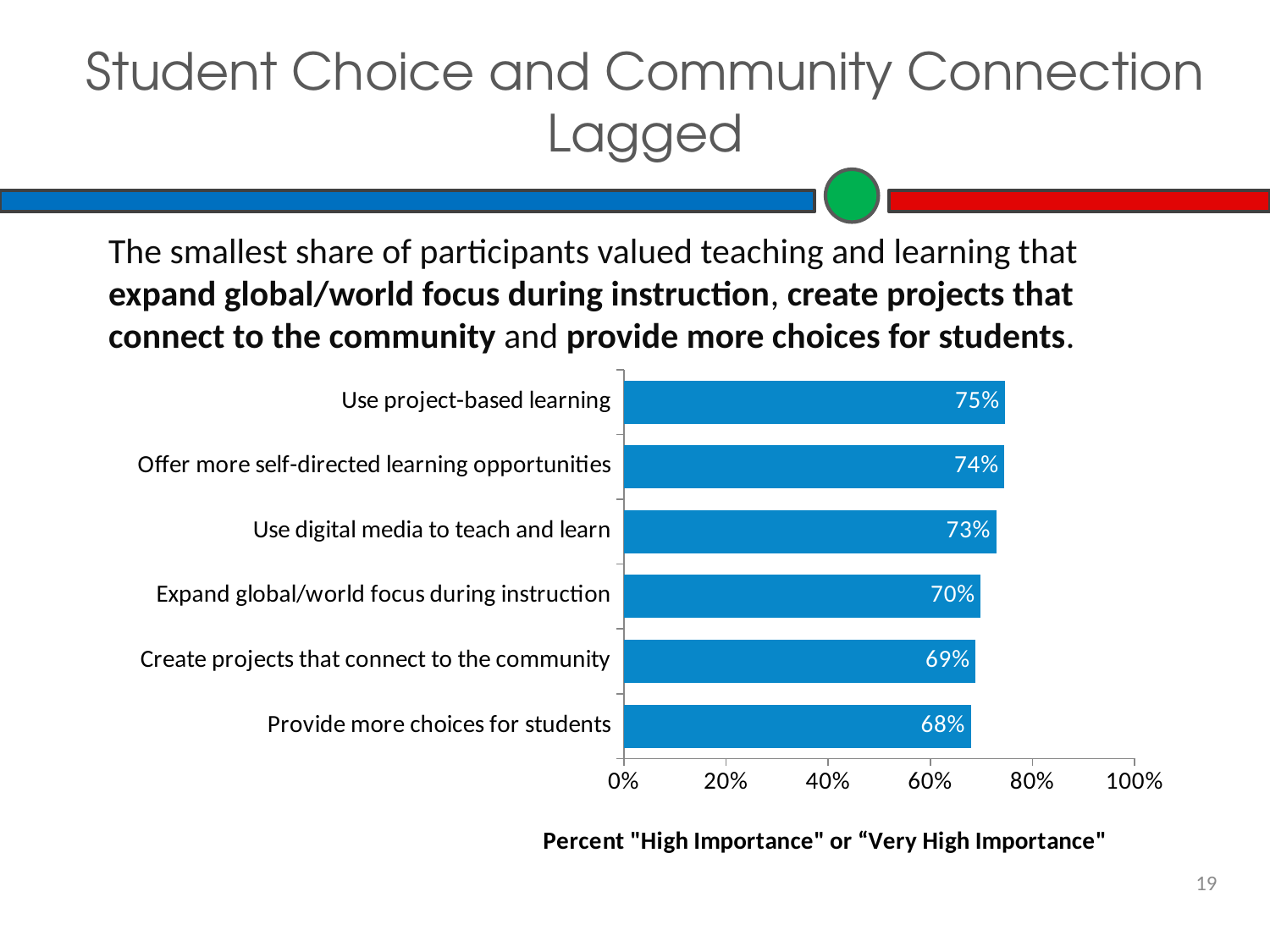

# Student Choice and Community Connection Lagged

The smallest share of participants valued teaching and learning that expand global/world focus during instruction, create projects that connect to the community and provide more choices for students.

### Chart

| Category |  |
|---|---|
| Use project-based learning | 0.7464935064935092 |
| Offer more self-directed learning opportunities | 0.7446697867914731 |
| Use digital media to teach and learn | 0.7289719626168245 |
| Expand global/world focus during instruction | 0.6982892690513215 |
| Create projects that connect to the community | 0.6886010362694334 |
| Provide more choices for students | 0.6791277258566978 |
19
© 2013 K12 Insight